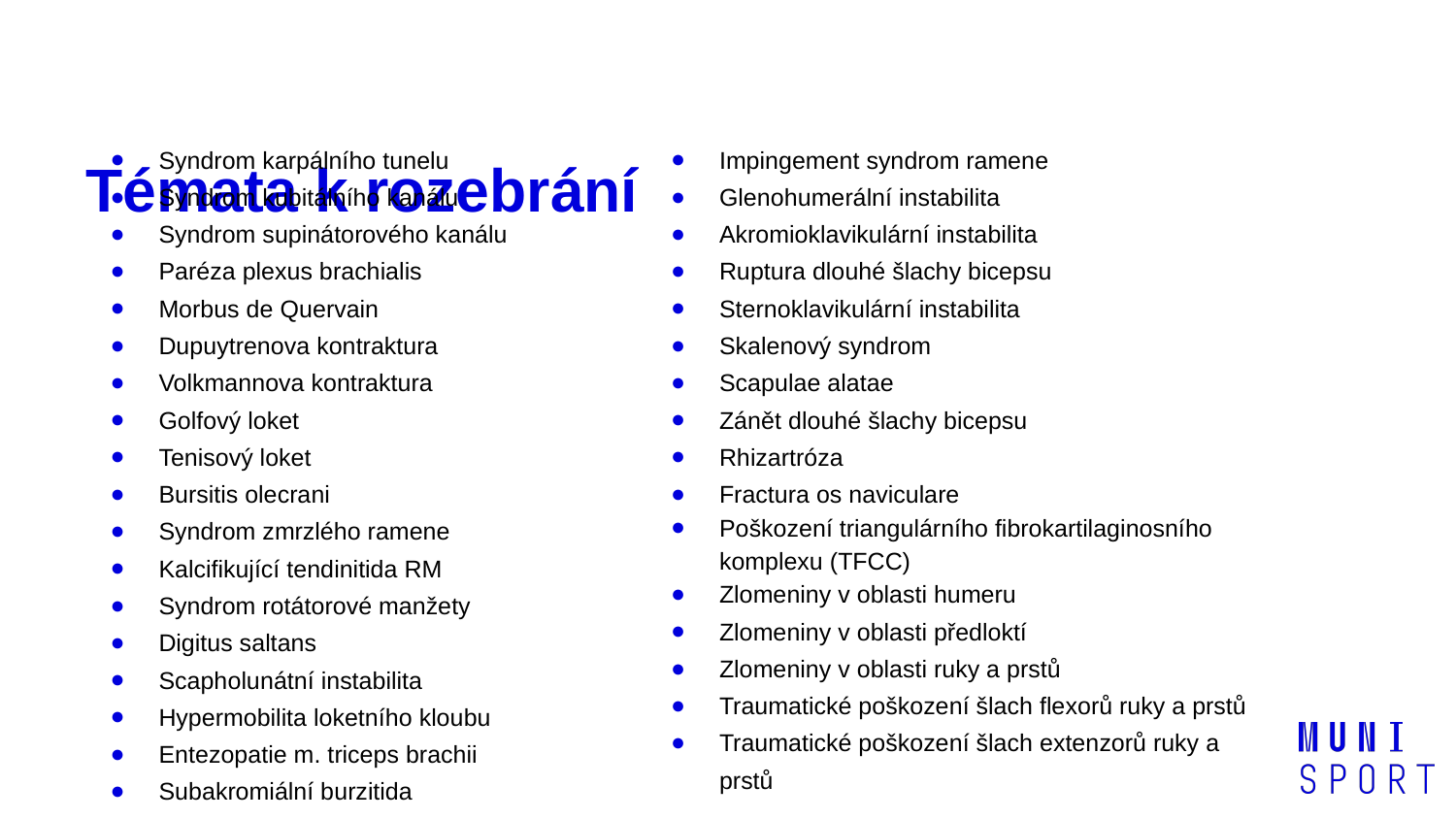

# Témata k rozebrání
Syndrom karpálního tunelu
Syndrom kubitálního kanálu
Syndrom supinátorového kanálu
Paréza plexus brachialis
Morbus de Quervain
Dupuytrenova kontraktura
Volkmannova kontraktura
Golfový loket
Tenisový loket
Bursitis olecrani
Syndrom zmrzlého ramene
Kalcifikující tendinitida RM
Syndrom rotátorové manžety
Digitus saltans
Scapholunátní instabilita
Hypermobilita loketního kloubu
Entezopatie m. triceps brachii
Subakromiální burzitida

Impingement syndrom ramene
Glenohumerální instabilita
Akromioklavikulární instabilita
Ruptura dlouhé šlachy bicepsu
Sternoklavikulární instabilita
Skalenový syndrom
Scapulae alatae
Zánět dlouhé šlachy bicepsu
Rhizartróza
Fractura os naviculare
Poškození triangulárního fibrokartilaginosního komplexu (TFCC)
Zlomeniny v oblasti humeru
Zlomeniny v oblasti předloktí
Zlomeniny v oblasti ruky a prstů
Traumatické poškození šlach flexorů ruky a prstů
Traumatické poškození šlach extenzorů ruky a prstů